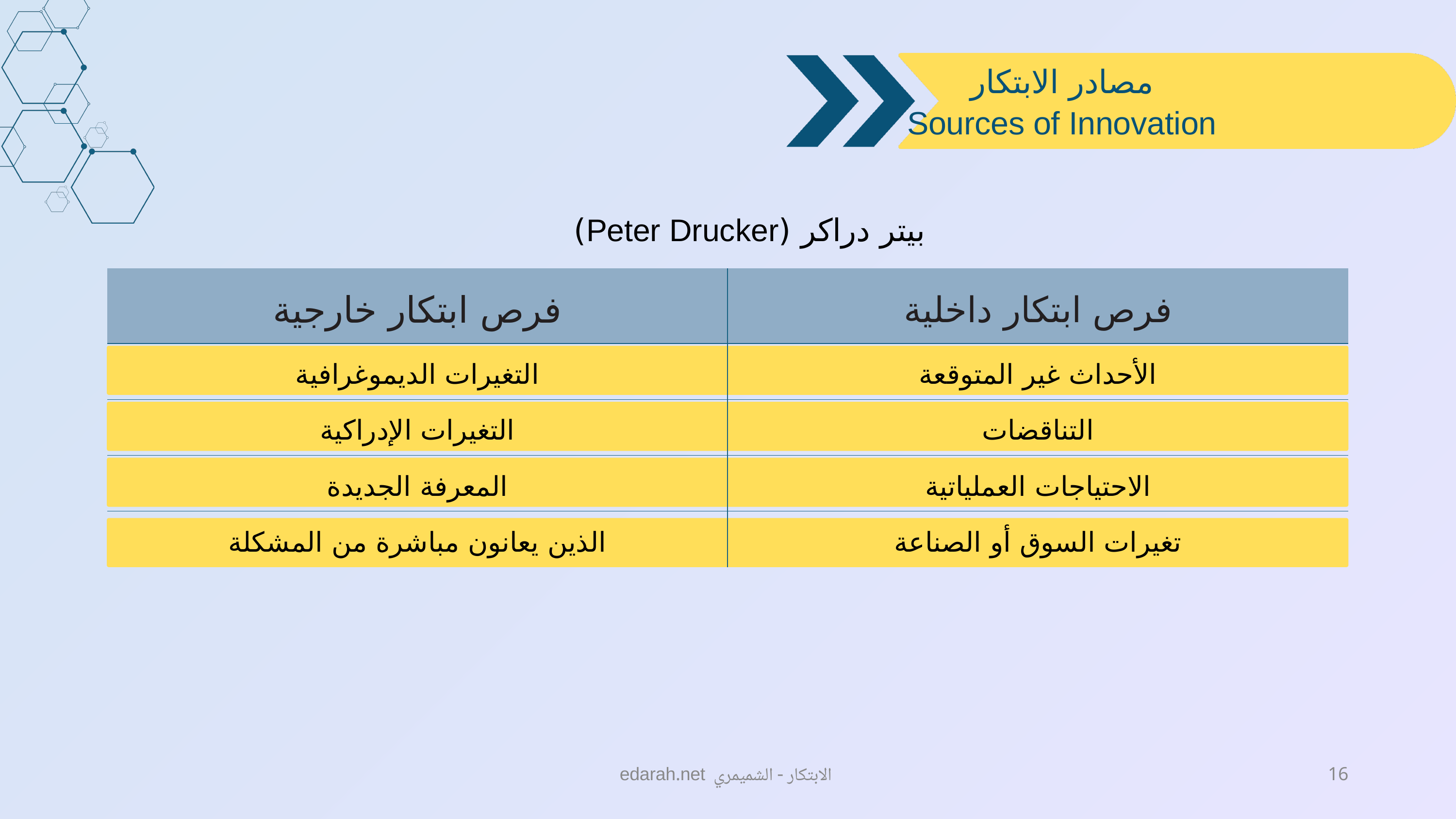

مصادر الابتكار
 Sources of Innovation
بيتر دراكر (Peter Drucker)
| فرص ابتكار خارجية | فرص ابتكار داخلية |
| --- | --- |
| التغيرات الديموغرافية | الأحداث غير المتوقعة |
| التغيرات الإدراكية | التناقضات |
| المعرفة الجديدة | الاحتياجات العملياتية |
| الذين يعانون مباشرة من المشكلة | تغيرات السوق أو الصناعة |

edarah.net  الابتكار - الشميمري
16